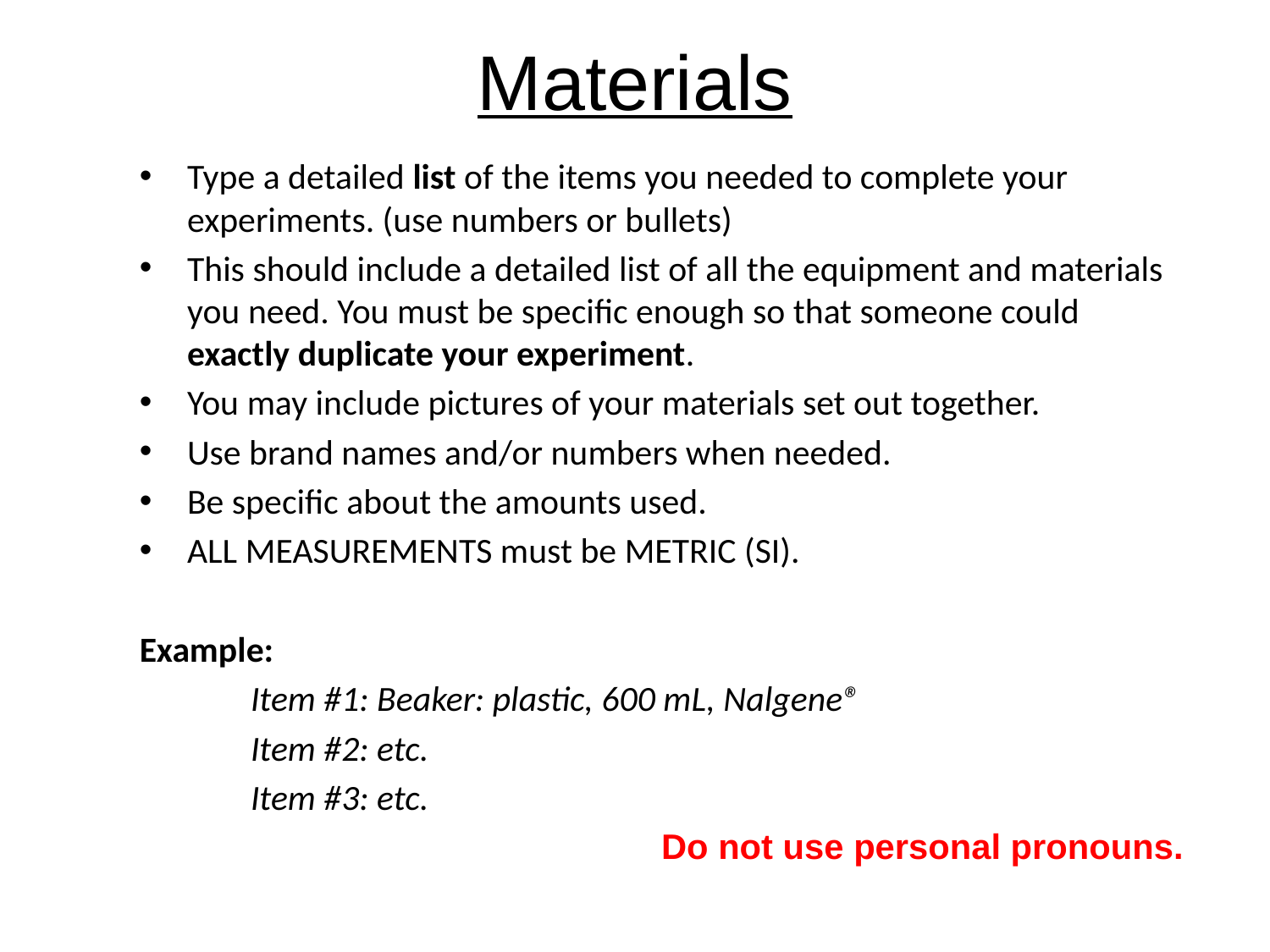

# Materials
Type a detailed list of the items you needed to complete your experiments. (use numbers or bullets)
This should include a detailed list of all the equipment and materials you need. You must be specific enough so that someone could exactly duplicate your experiment.
You may include pictures of your materials set out together.
Use brand names and/or numbers when needed.
Be specific about the amounts used.
ALL MEASUREMENTS must be METRIC (SI).

Example:
Item #1: Beaker: plastic, 600 mL, Nalgene®
Item #2: etc.
Item #3: etc.
Do not use personal pronouns.